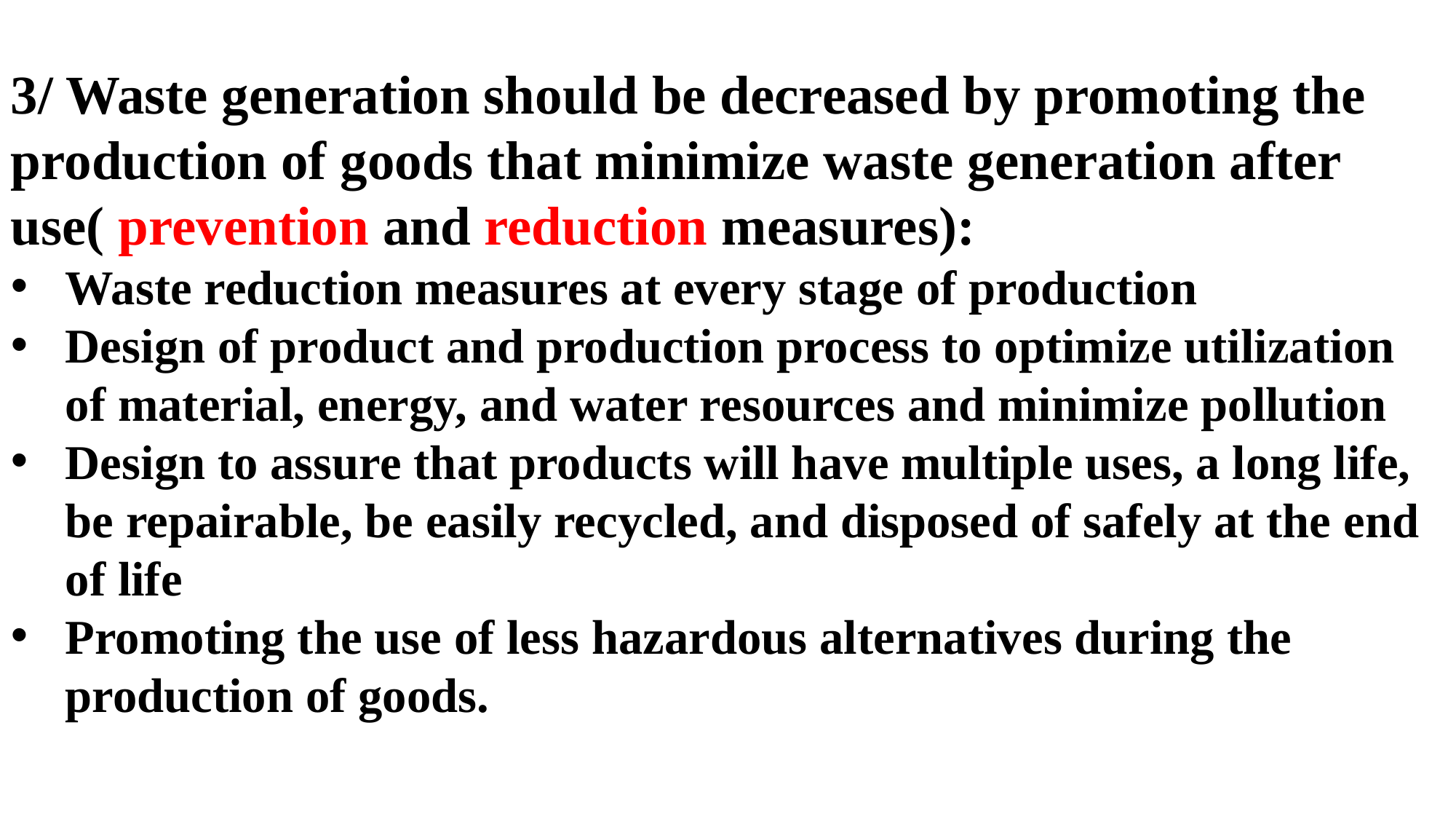

3/ Waste generation should be decreased by promoting the production of goods that minimize waste generation after use( prevention and reduction measures):
Waste reduction measures at every stage of production
Design of product and production process to optimize utilization of material, energy, and water resources and minimize pollution
Design to assure that products will have multiple uses, a long life, be repairable, be easily recycled, and disposed of safely at the end of life
Promoting the use of less hazardous alternatives during the production of goods.